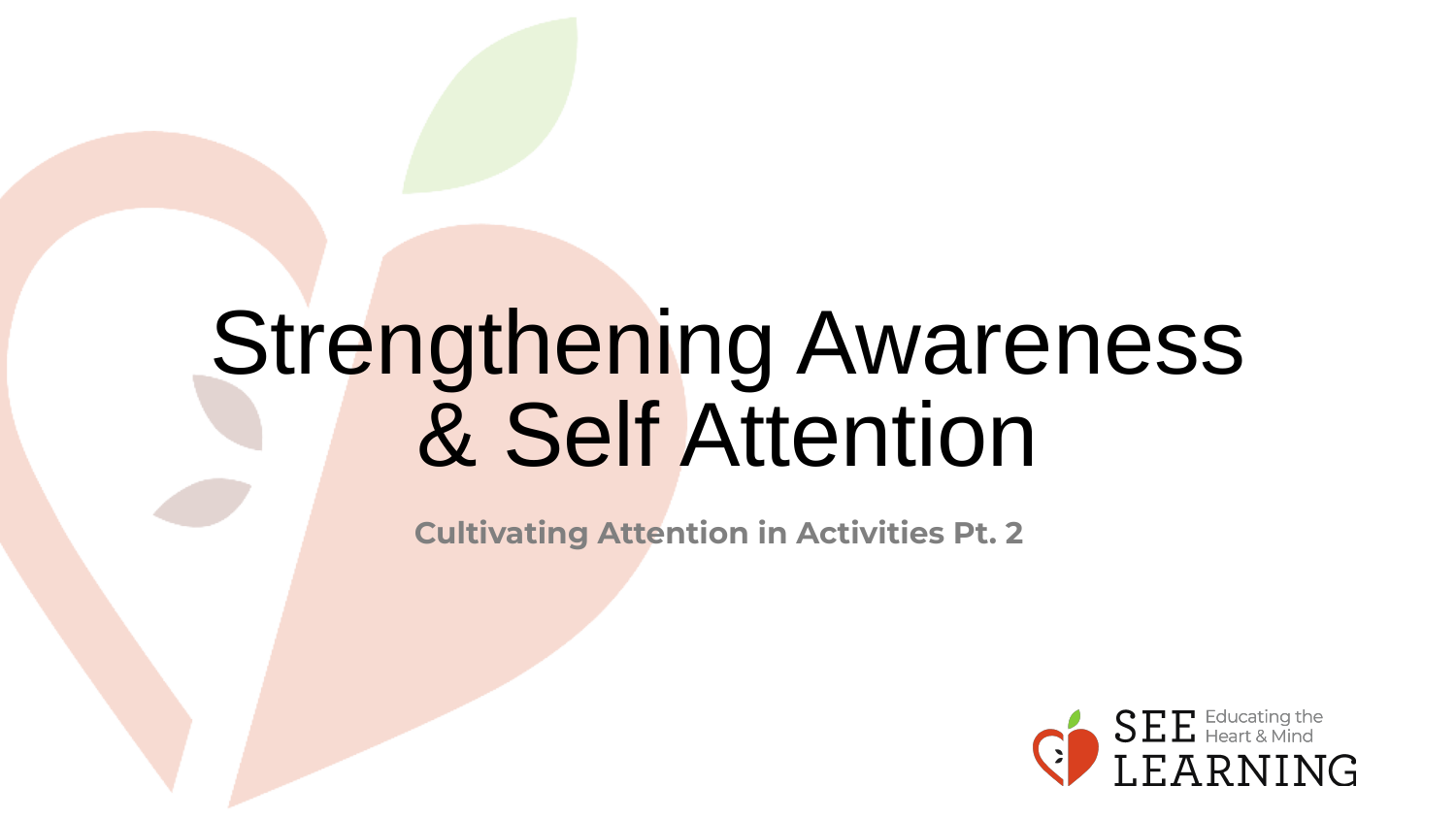

# Strengthening Awareness & Self Attention
Cultivating Attention in Activities Pt. 2